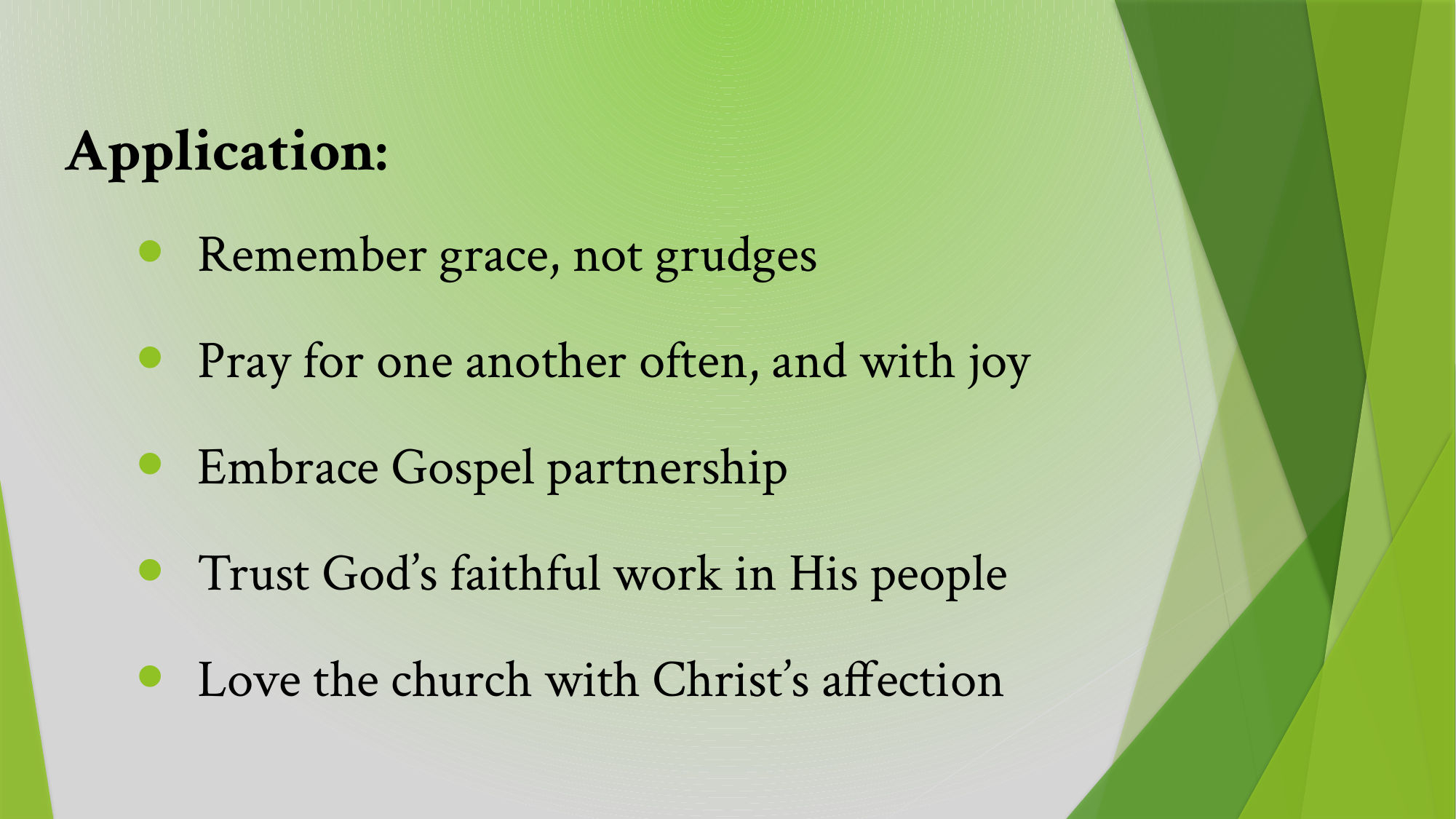

# Application:
Remember grace, not grudges
Pray for one another often, and with joy
Embrace Gospel partnership
Trust God’s faithful work in His people
Love the church with Christ’s affection